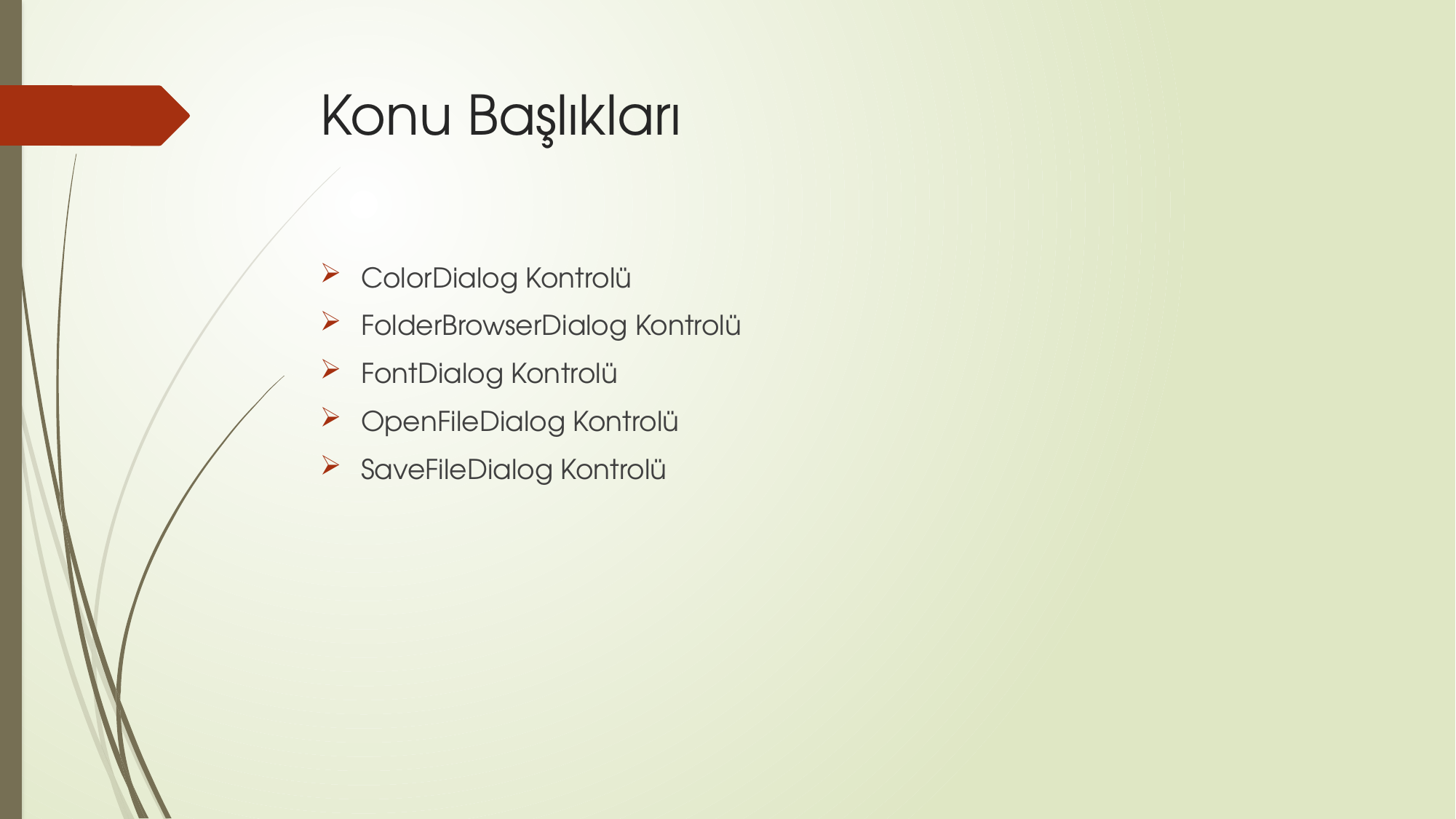

# Konu Başlıkları
ColorDialog Kontrolü
FolderBrowserDialog Kontrolü
FontDialog Kontrolü
OpenFileDialog Kontrolü
SaveFileDialog Kontrolü